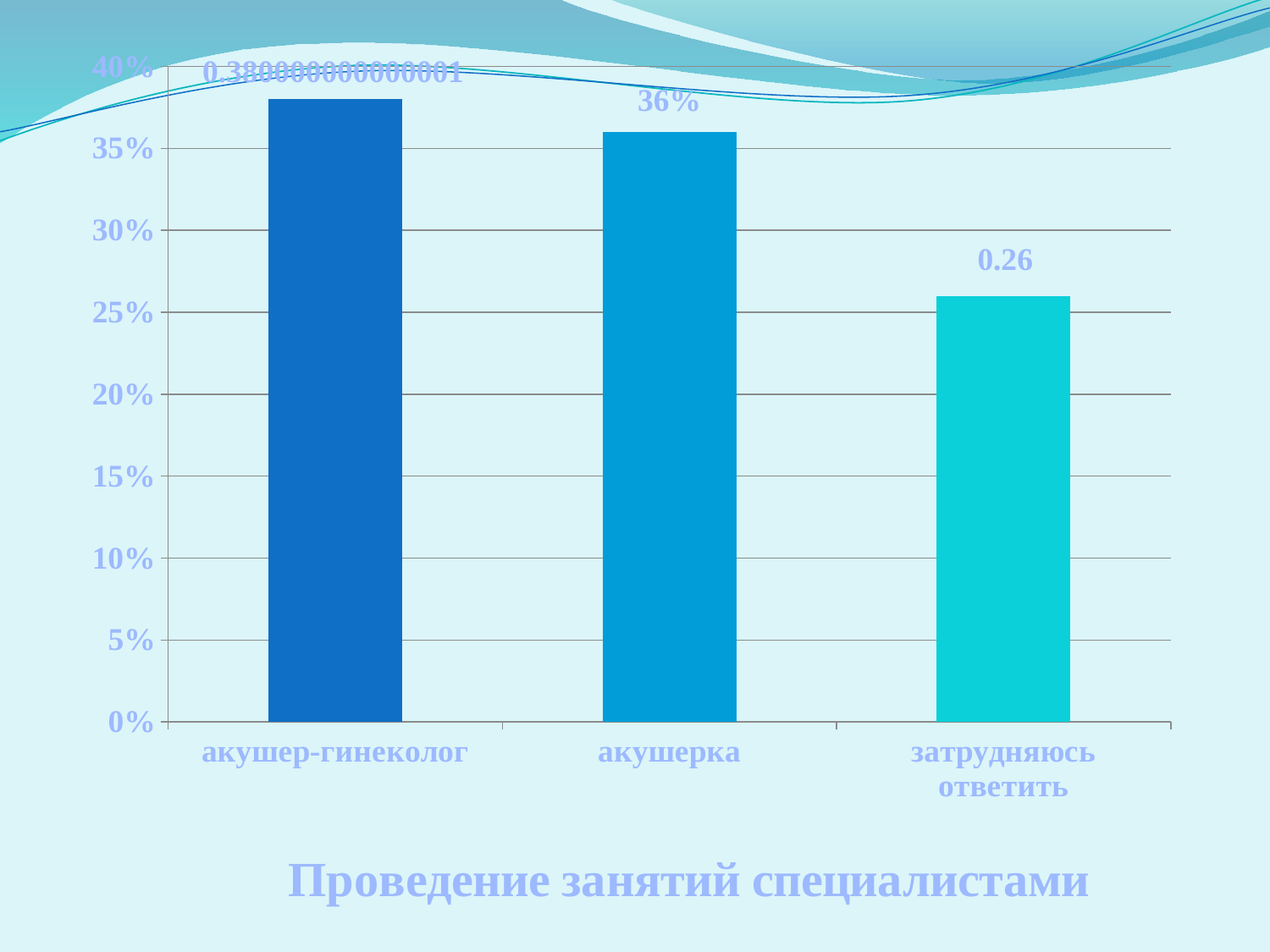

### Chart: Проведение занятий специалистами

| Category | Ряд 1 | Ряд 2 | Ряд 3 |
|---|---|---|---|
| акушер-гинеколог | 0.38000000000000067 | None | None |
| акушерка | None | 0.3600000000000003 | None |
| затрудняюсь ответить | None | None | 0.26 |